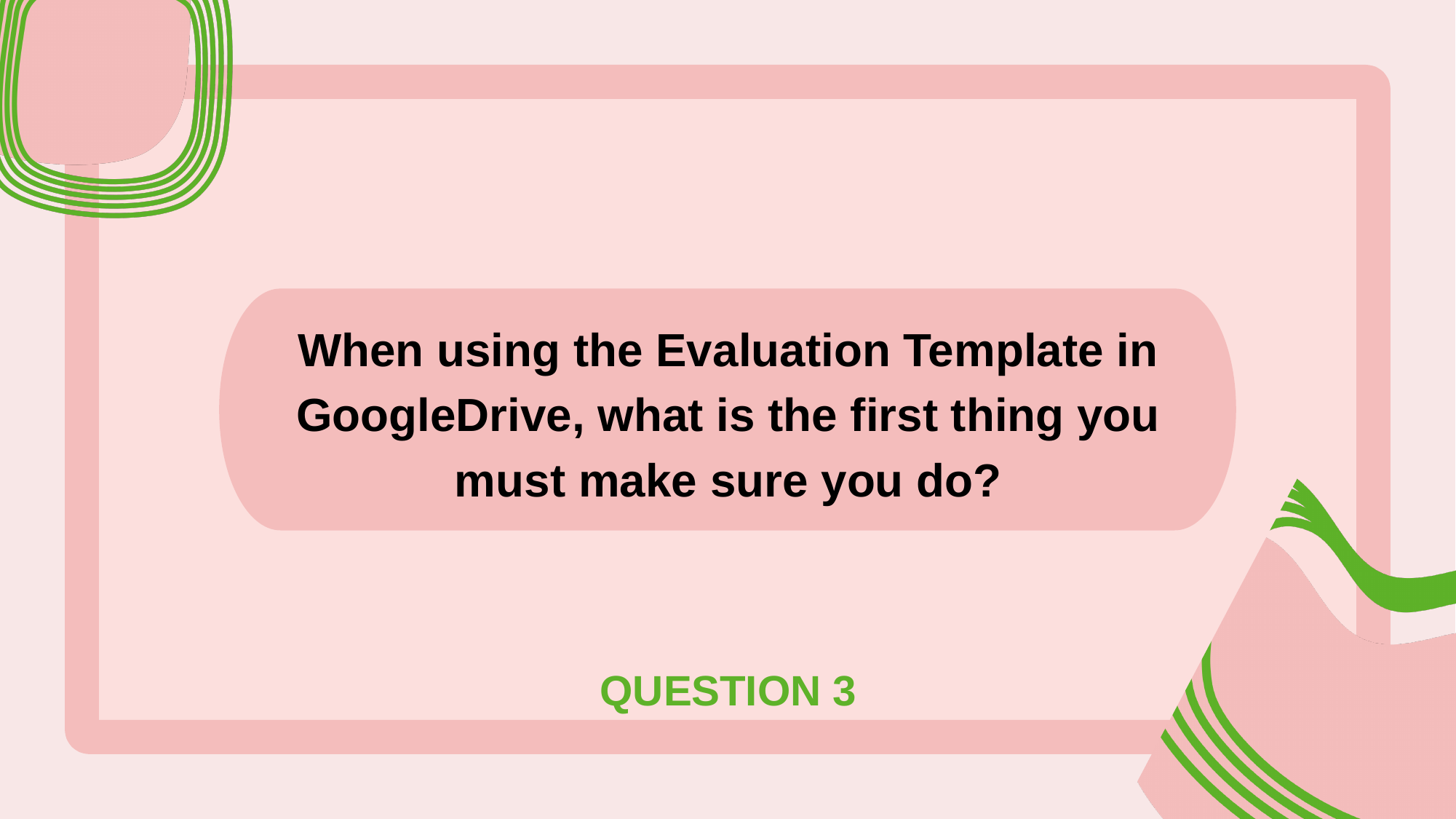

When using the Evaluation Template in GoogleDrive, what is the first thing you must make sure you do?

QUESTION 3